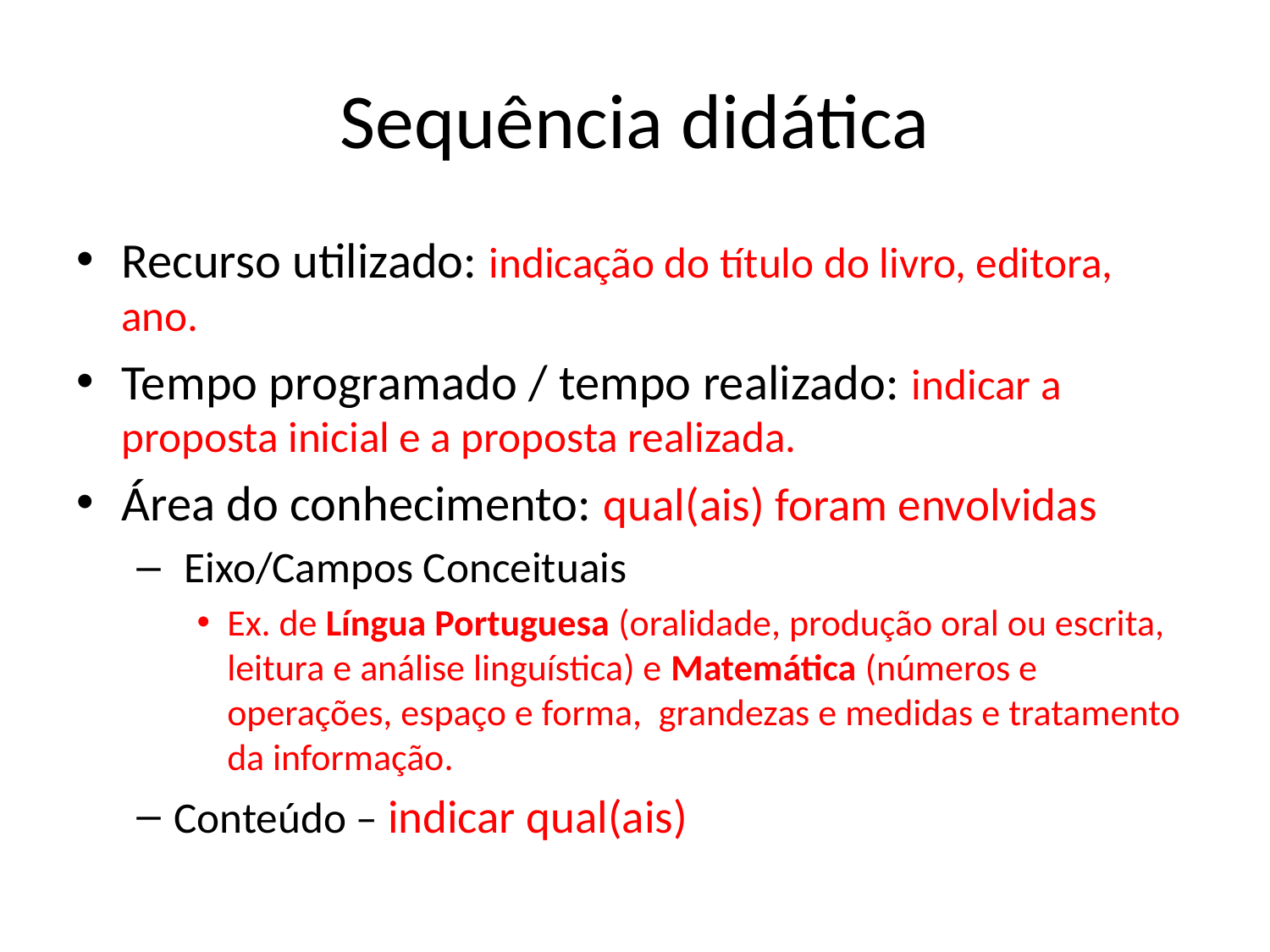

# Sequência didática
Recurso utilizado: indicação do título do livro, editora, ano.
Tempo programado / tempo realizado: indicar a proposta inicial e a proposta realizada.
Área do conhecimento: qual(ais) foram envolvidas
 Eixo/Campos Conceituais
Ex. de Língua Portuguesa (oralidade, produção oral ou escrita, leitura e análise linguística) e Matemática (números e operações, espaço e forma,  grandezas e medidas e tratamento da informação.
Conteúdo – indicar qual(ais)